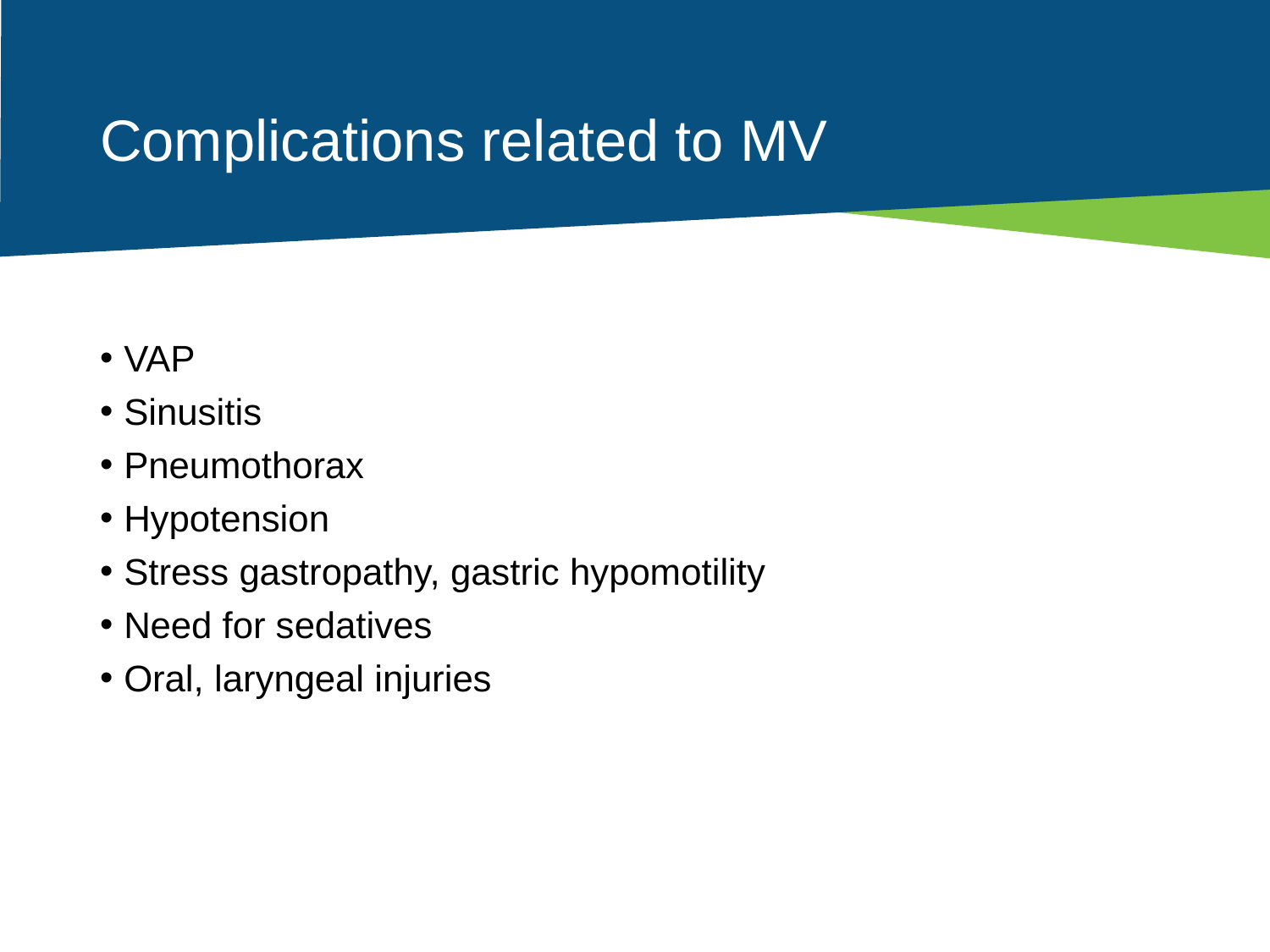

# Complications related to MV
VAP
Sinusitis
Pneumothorax
Hypotension
Stress gastropathy, gastric hypomotility
Need for sedatives
Oral, laryngeal injuries